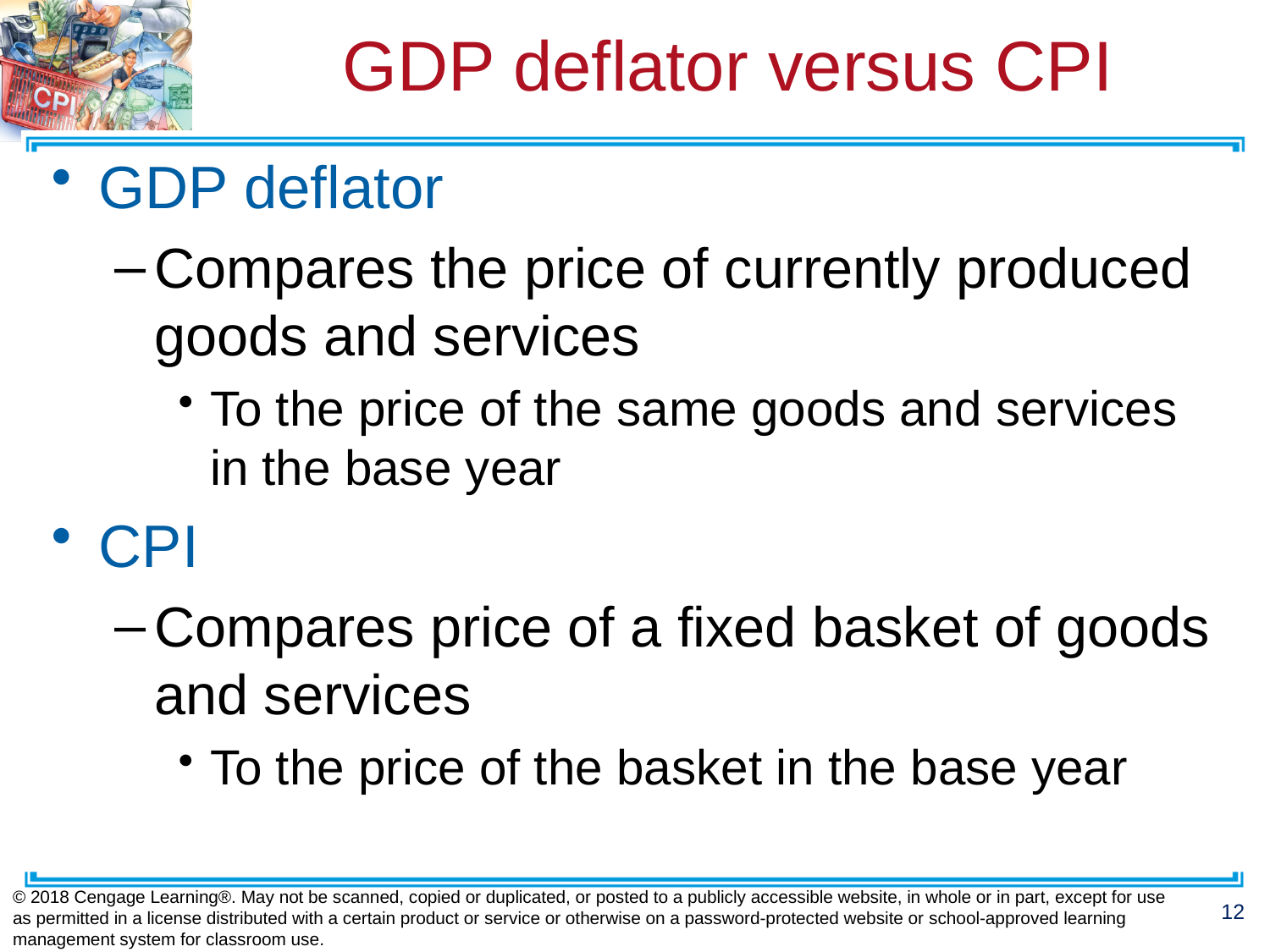

# GDP deflator versus CPI
GDP deflator
Compares the price of currently produced goods and services
To the price of the same goods and services in the base year
CPI
Compares price of a fixed basket of goods and services
To the price of the basket in the base year
© 2018 Cengage Learning®. May not be scanned, copied or duplicated, or posted to a publicly accessible website, in whole or in part, except for use as permitted in a license distributed with a certain product or service or otherwise on a password-protected website or school-approved learning management system for classroom use.
12